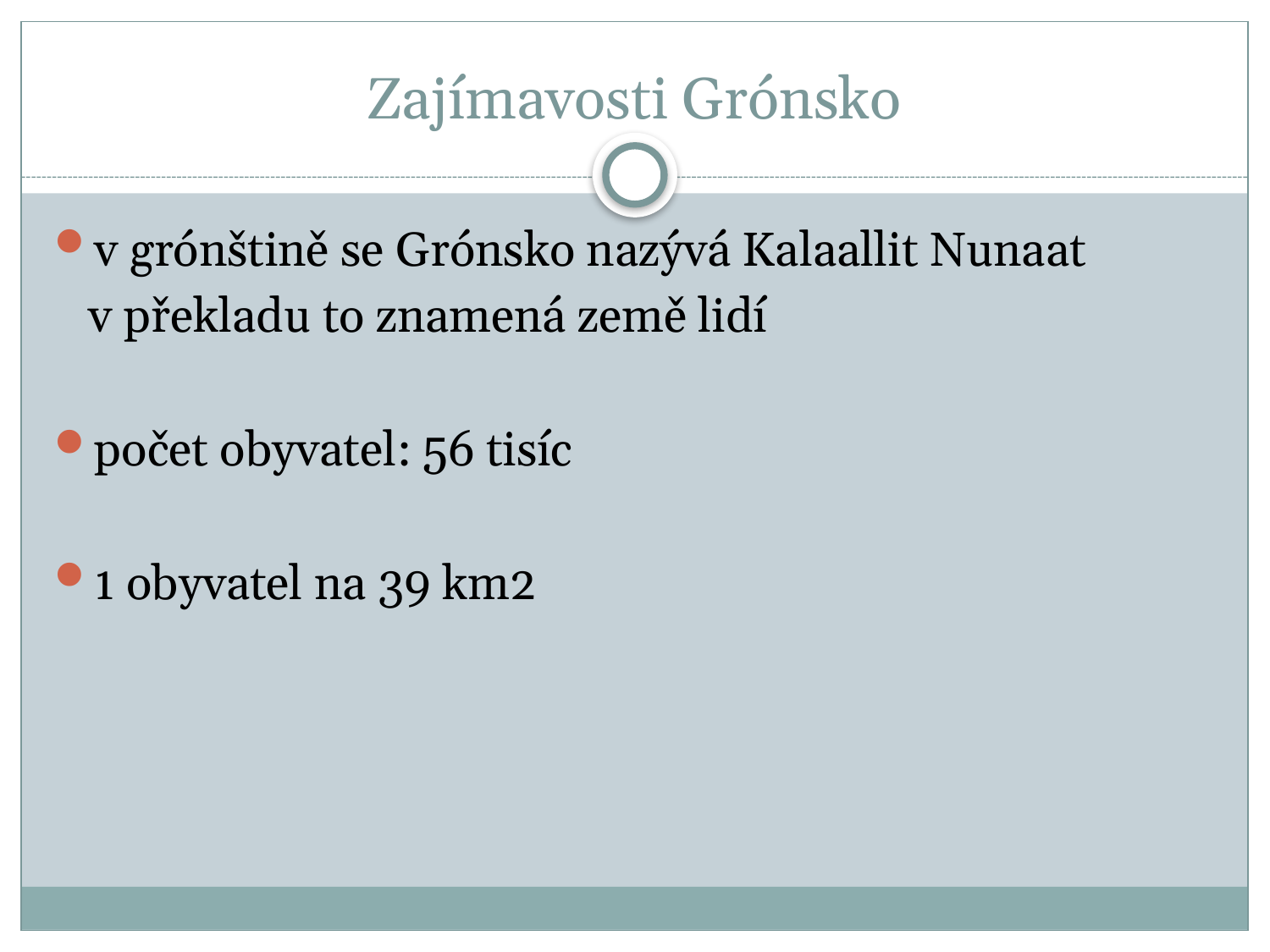

# Zajímavosti Grónsko
v grónštině se Grónsko nazývá Kalaallit Nunaat
   v překladu to znamená země lidí

počet obyvatel: 56 tisíc

1 obyvatel na 39 km2